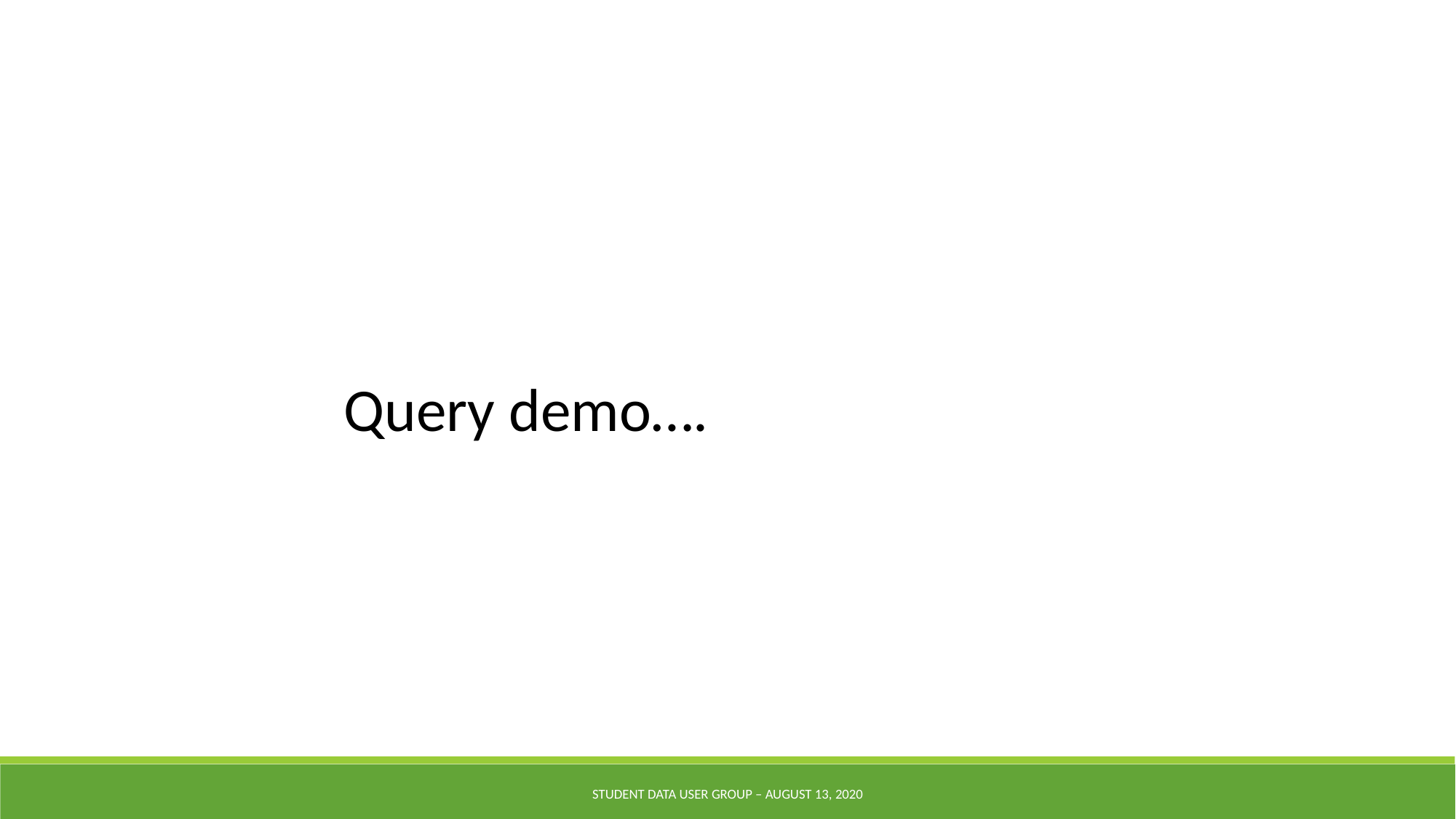

Query demo….
Student Data User Group – august 13, 2020